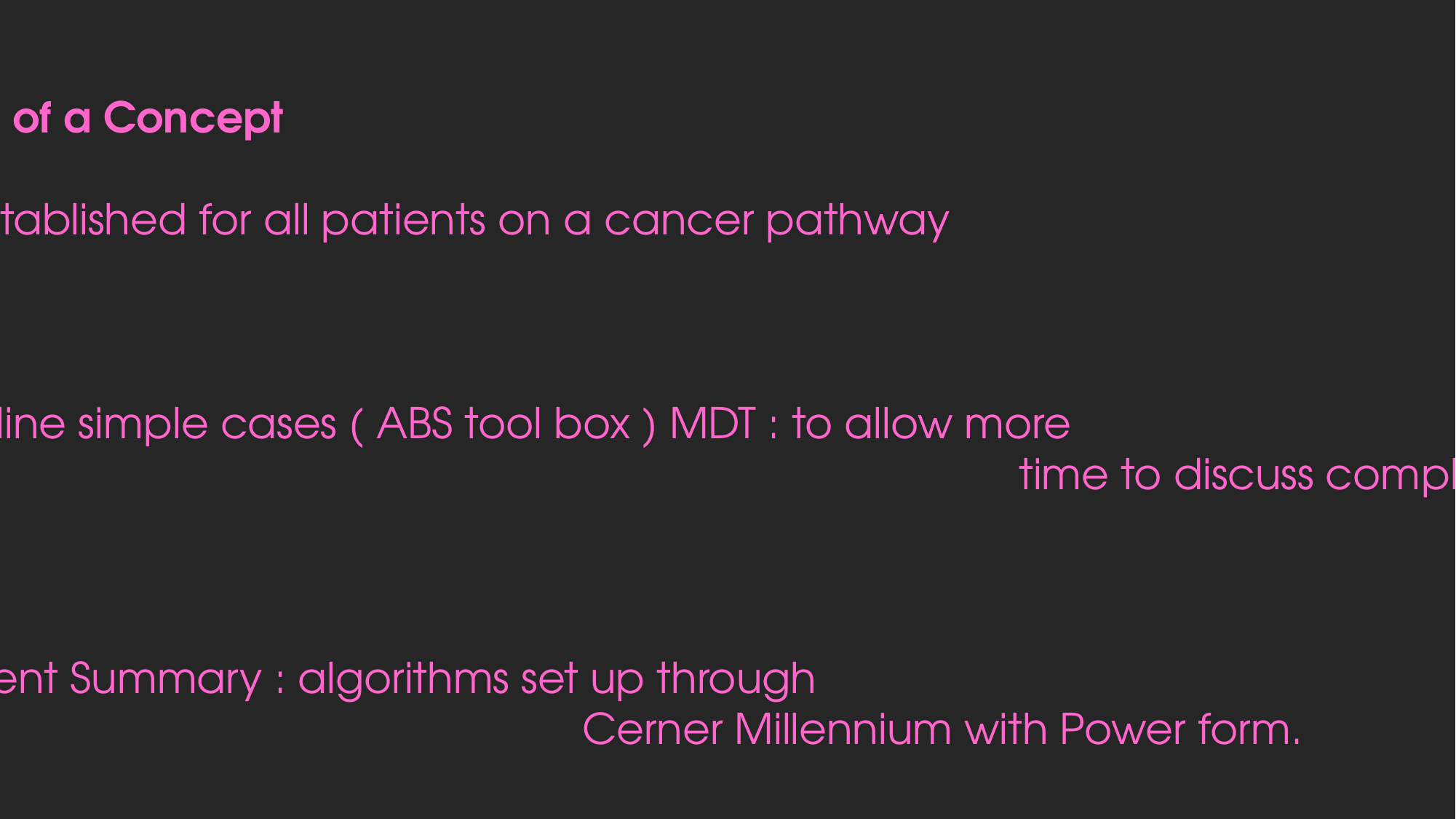

Evolution of a Concept

MDT: Established for all patients on a cancer pathway

Streamline simple cases ( ABS tool box ) MDT : to allow more
											time to discuss complex cases

Treatment Summary : algorithms set up through
							Cerner Millennium with Power form.